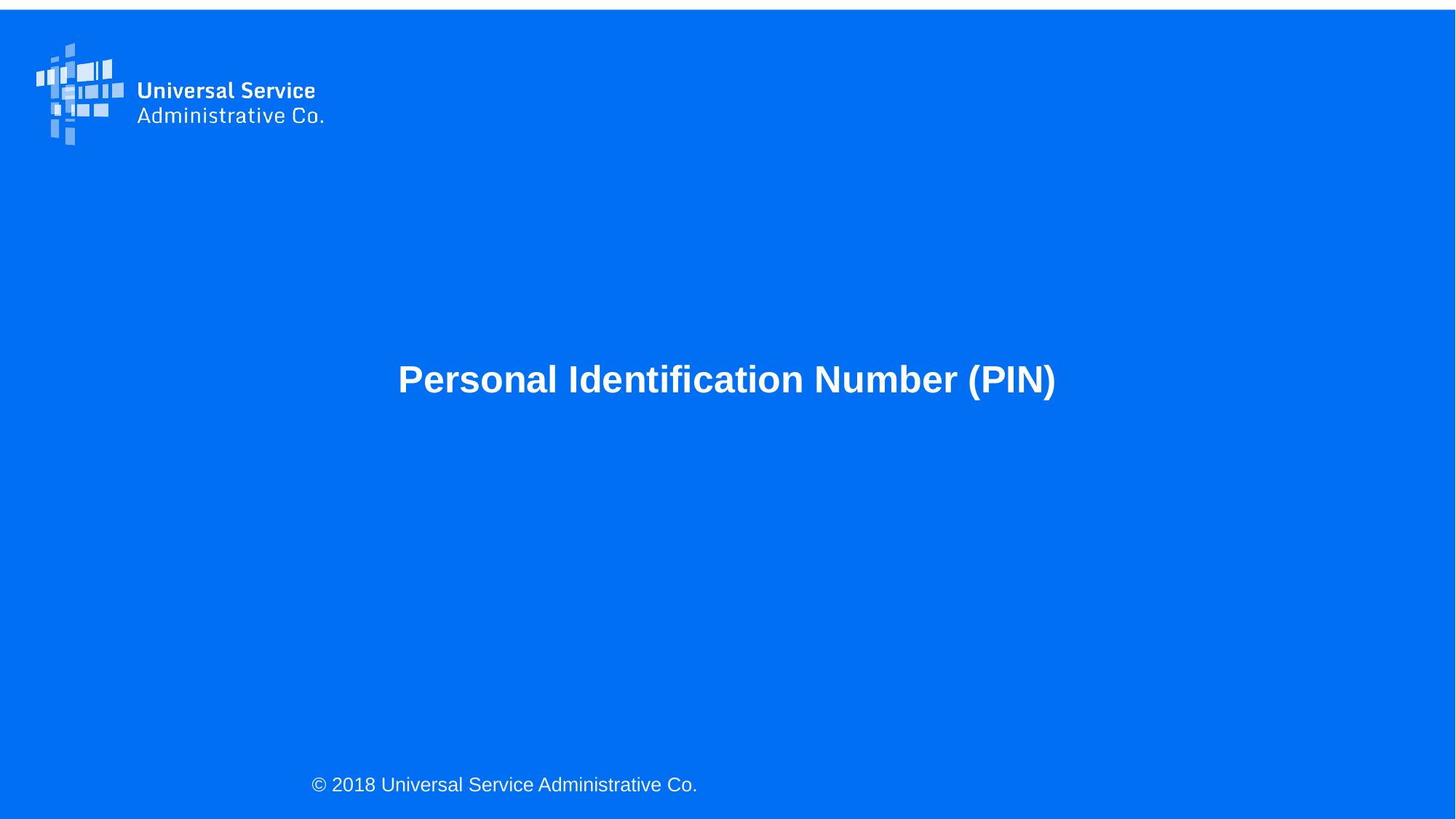

Personal Identification Number (PIN)
© 2018 Universal Service Administrative Co.